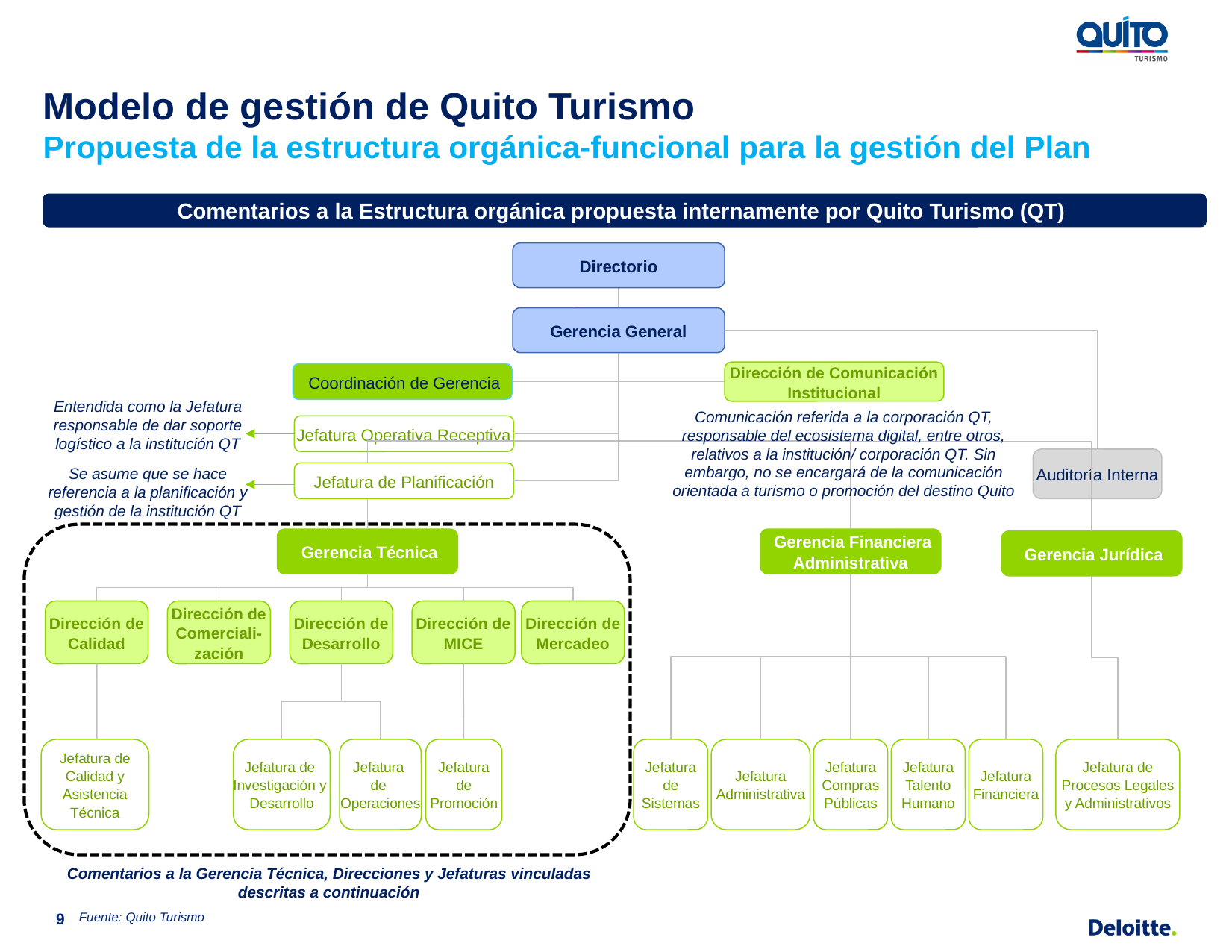

Modelo de gestión de Quito Turismo
Propuesta de la estructura orgánica-funcional para la gestión del Plan
Comentarios a la Estructura orgánica propuesta internamente por Quito Turismo (QT)
Directorio
Gerencia General
Dirección de Comunicación Institucional
Coordinación de Gerencia
Entendida como la Jefatura responsable de dar soporte logístico a la institución QT
Comunicación referida a la corporación QT, responsable del ecosistema digital, entre otros, relativos a la institución/ corporación QT. Sin embargo, no se encargará de la comunicación orientada a turismo o promoción del destino Quito
Jefatura Operativa Receptiva
Auditoría Interna
Se asume que se hace referencia a la planificación y gestión de la institución QT
Jefatura de Planificación

Gerencia Técnica
Gerencia Financiera Administrativa
Gerencia Jurídica
Dirección de Calidad
Dirección de Comerciali-zación
Dirección de Desarrollo
Dirección de MICE
Dirección de Mercadeo
Jefatura de Calidad y Asistencia Técnica
Jefatura de
Investigación y
Desarrollo
Jefatura
de
Operaciones
Jefatura de Promoción
Jefatura de Sistemas
Jefatura Administrativa
Jefatura Compras Públicas
Jefatura Talento Humano
Jefatura Financiera
Jefatura de Procesos Legales y Administrativos
Comentarios a la Gerencia Técnica, Direcciones y Jefaturas vinculadas descritas a continuación
Fuente: Quito Turismo
9